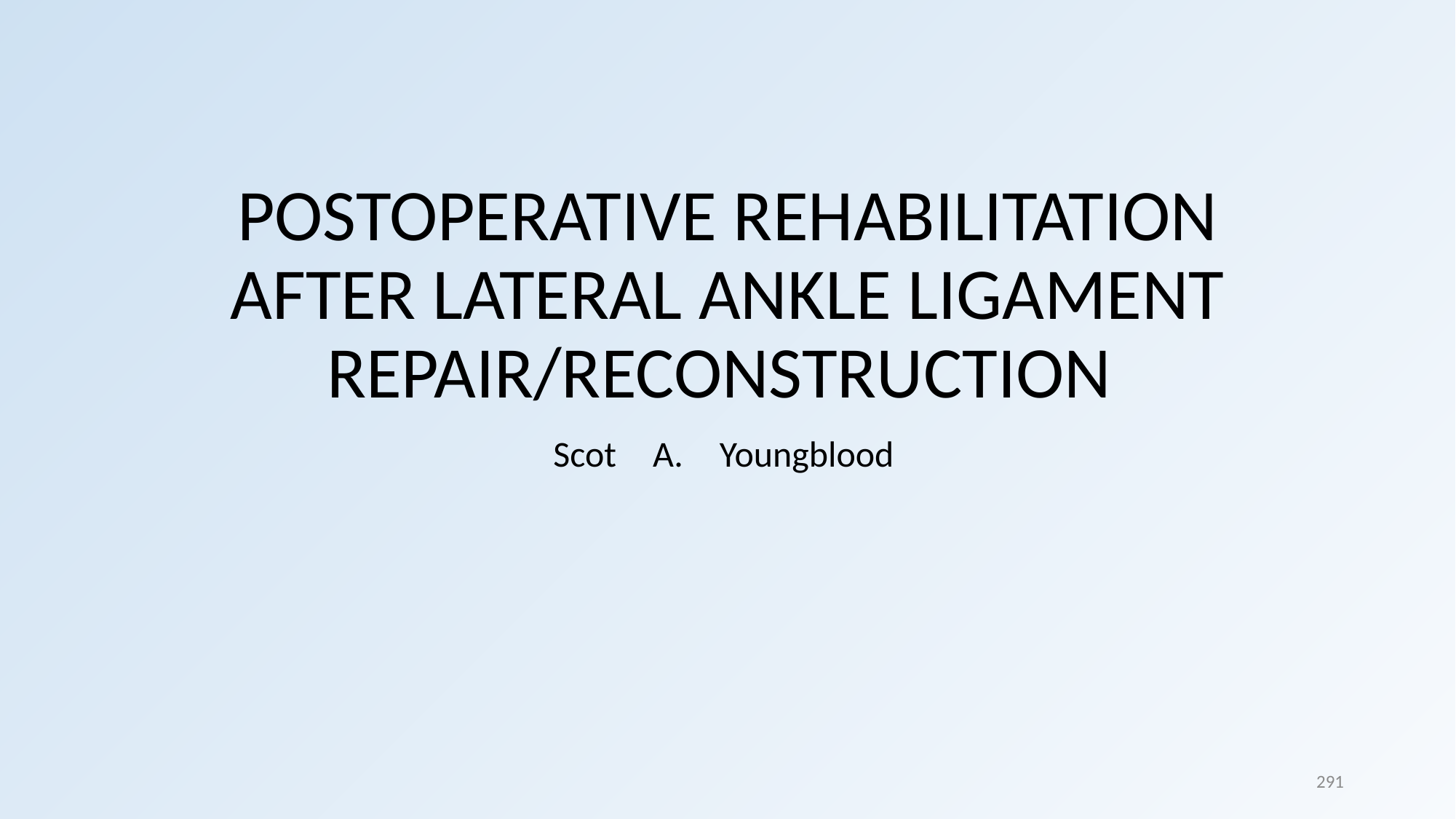

# POSTOPERATIVE REHABILITATION AFTER LATERAL ANKLE LIGAMENT REPAIR/RECONSTRUCTION
Scot A. Youngblood
291